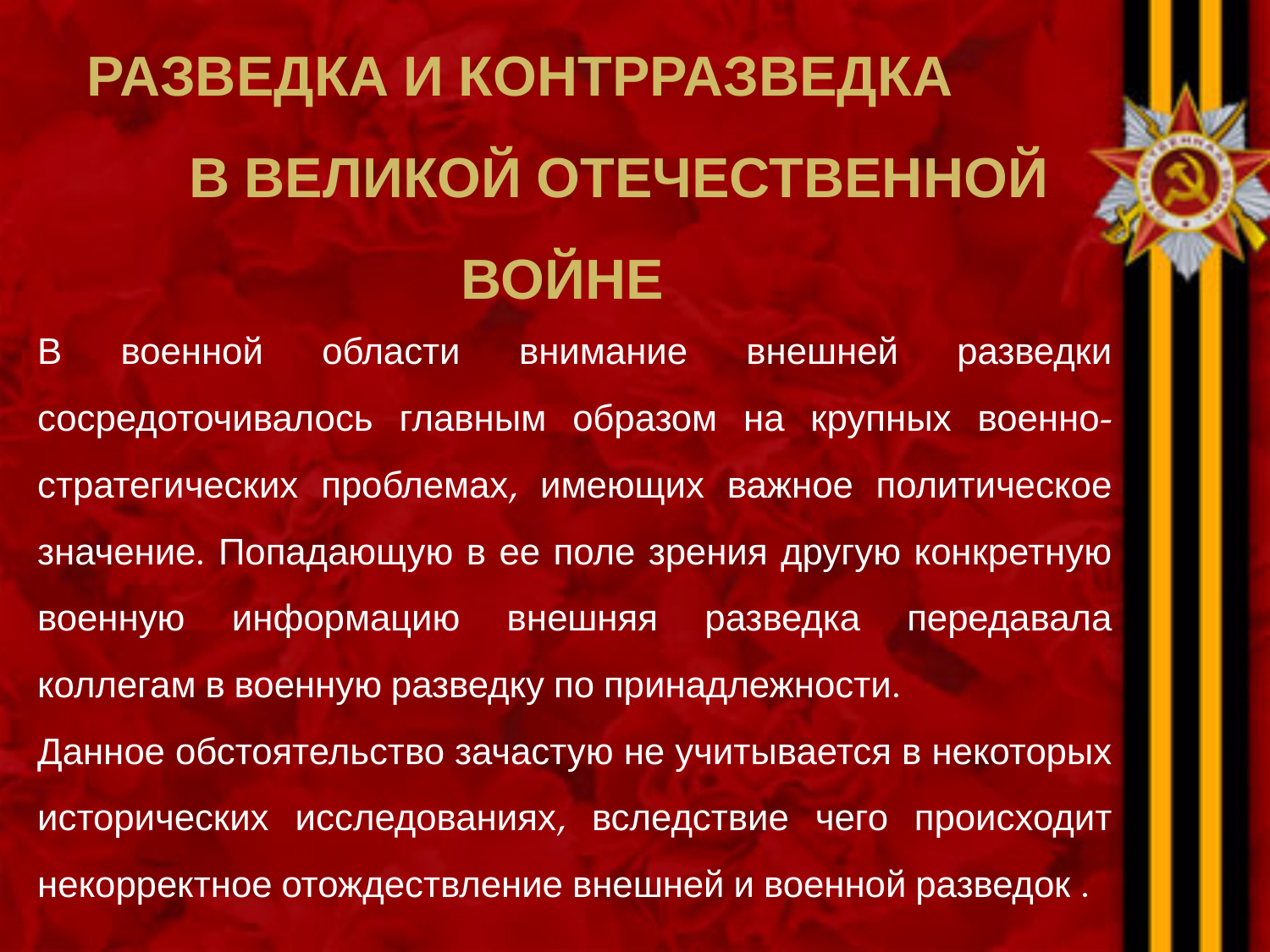

Разведка и контрразведка
        в Великой Отечественной Войне

В военной области внимание внешней разведки сосредоточивалось главным образом на крупных военно-стратегических проблемах, имеющих важное политическое значение. Попадающую в ее поле зрения другую конкретную военную информацию внешняя разведка передавала коллегам в военную разведку по принадлежности.
Данное обстоятельство зачастую не учитывается в некоторых исторических исследованиях, вследствие чего происходит некорректное отождествление внешней и военной разведок .